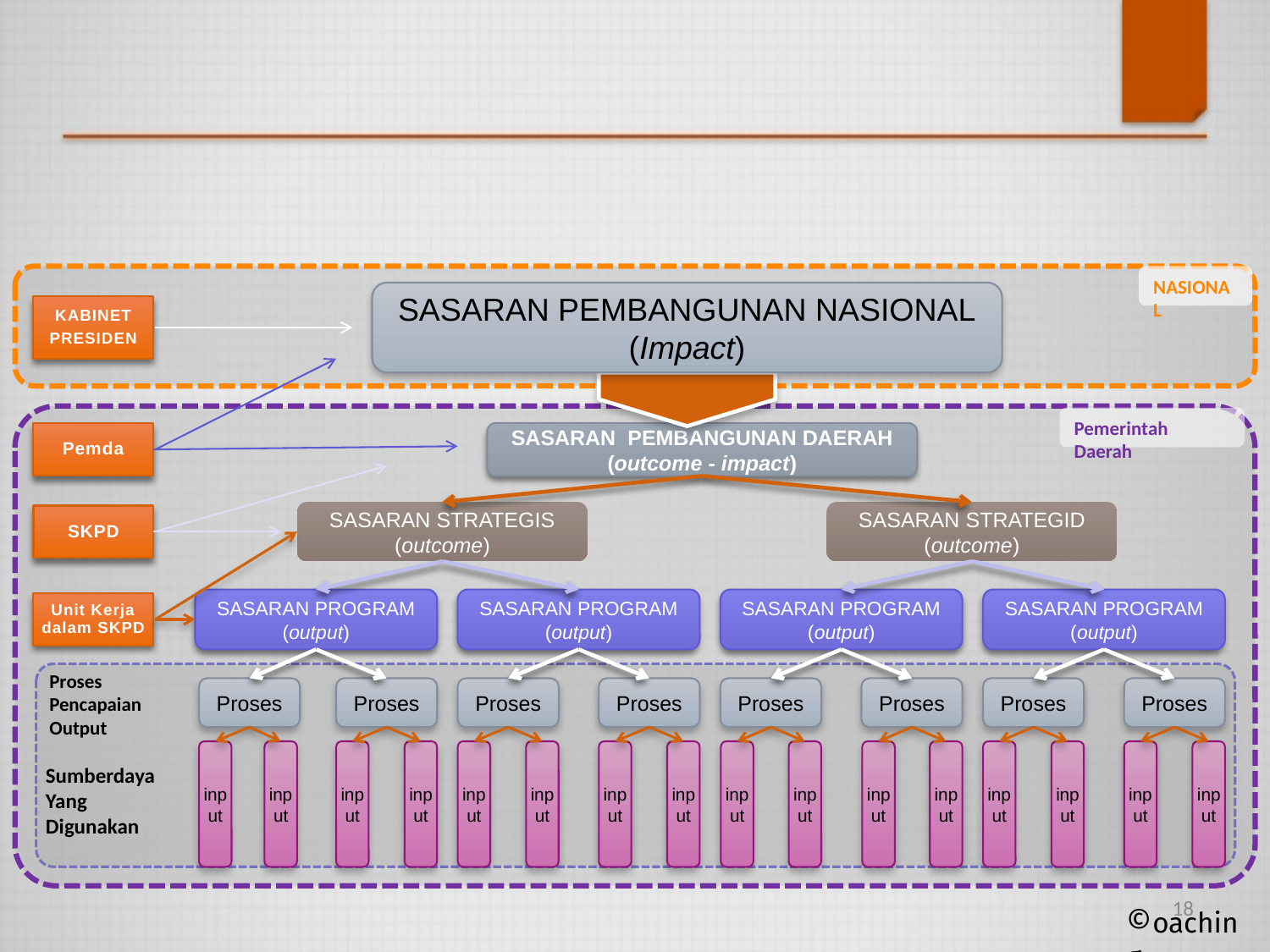

NASIONAL
SASARAN PEMBANGUNAN NASIONAL
(Impact)
KABINET
PRESIDEN

Pemerintah Daerah
SASARAN  PEMBANGUNAN DAERAH
(outcome - impact)
Pemda
SASARAN STRATEGIS
(outcome)
SASARAN STRATEGID
(outcome)
SKPD
SASARAN PROGRAM
(output)
SASARAN PROGRAM
(output)
SASARAN PROGRAM
(output)
SASARAN PROGRAM
(output)
Unit Kerja dalam SKPD
Proses
Pencapaian
Output

Proses
Proses
Proses
Proses
Proses
Proses
Proses
Proses
input
input
input
input
input
input
input
input
input
input
input
input
input
input
input
input
Sumberdaya
Yang
Digunakan
18
©oaching